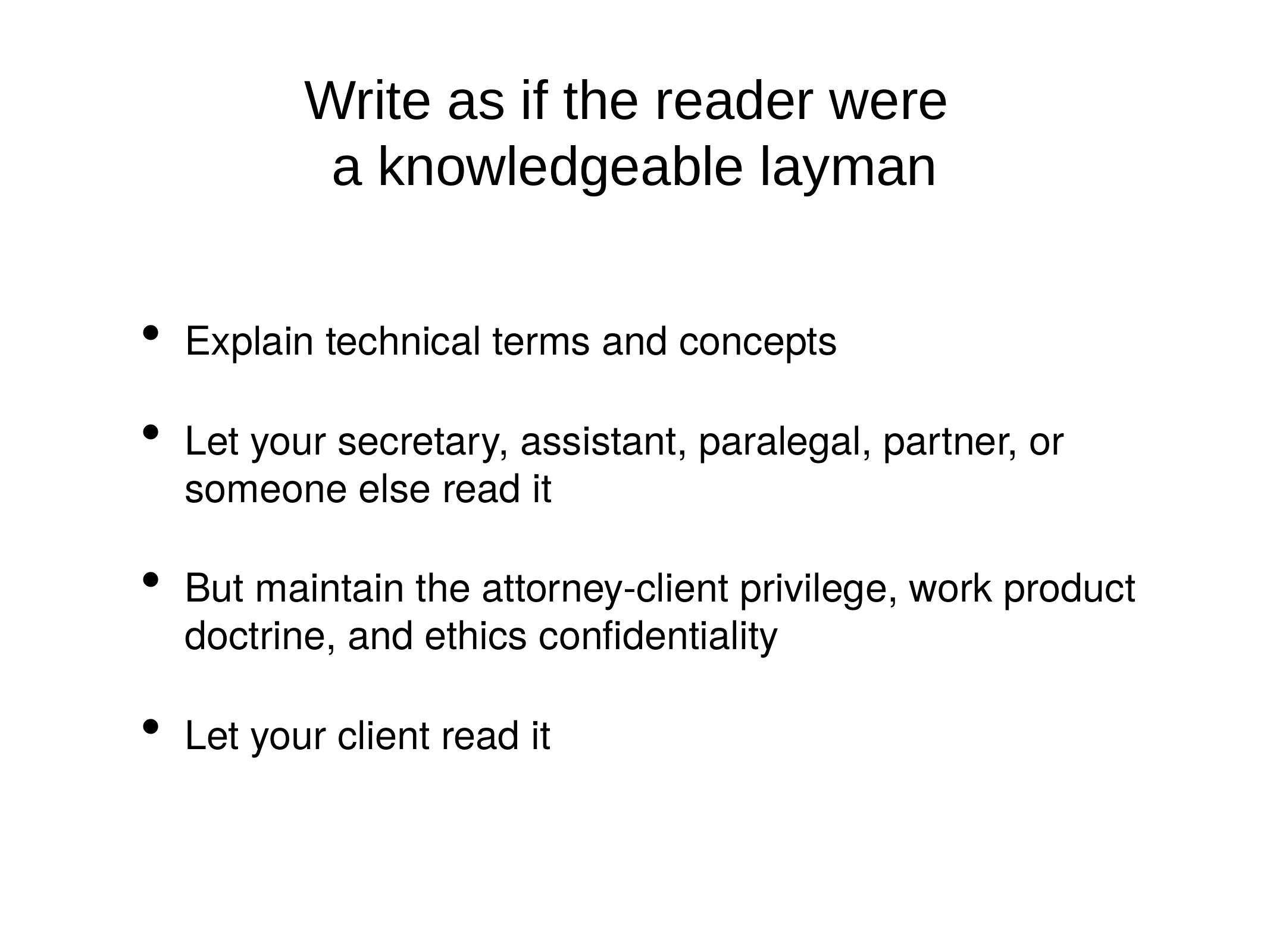

# Write as if the reader were
a knowledgeable layman
Explain technical terms and concepts
Let your secretary, assistant, paralegal, partner, or someone else read it
But maintain the attorney-client privilege, work product doctrine, and ethics confidentiality
Let your client read it